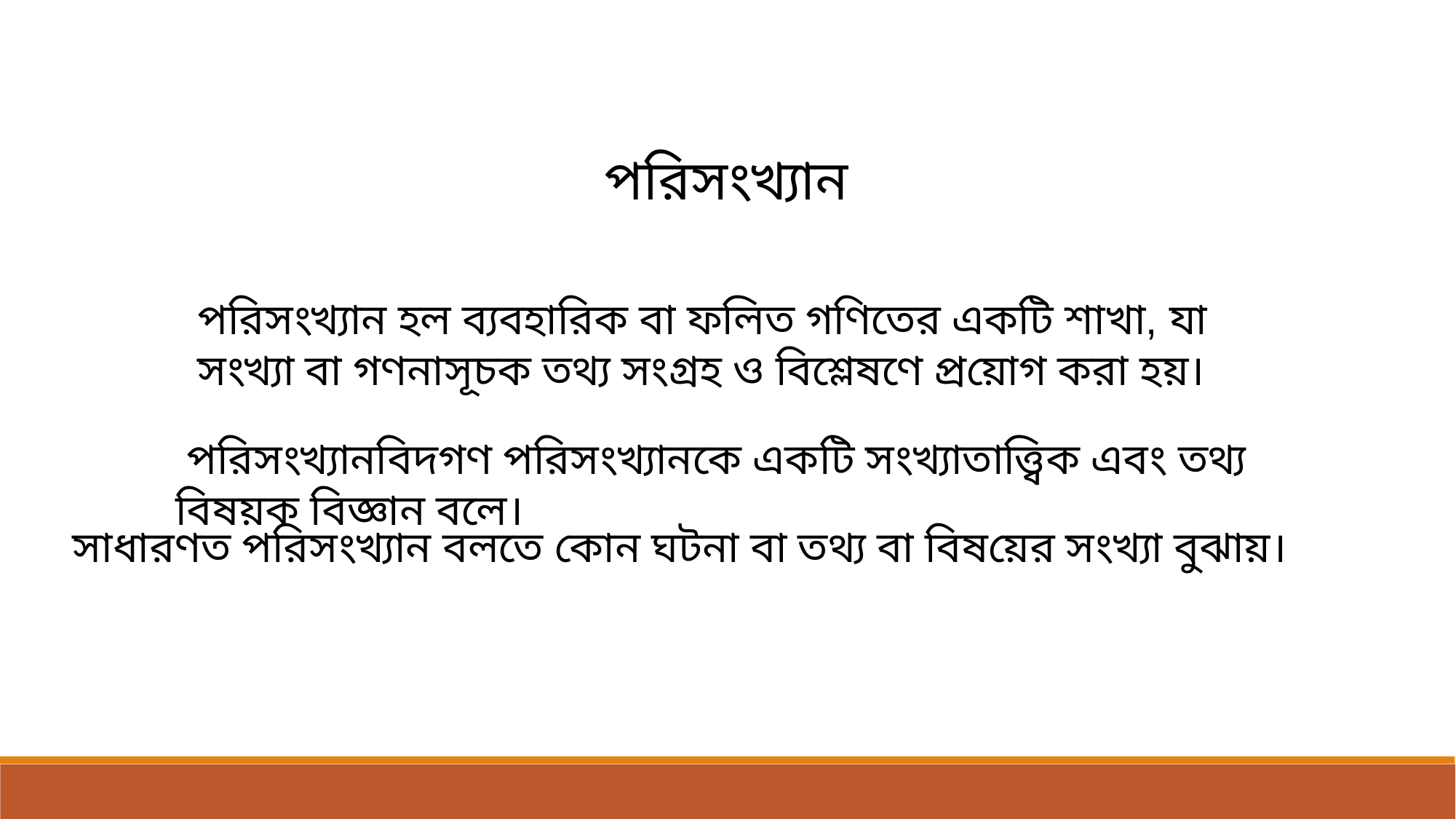

পরিসংখ্যান
পরিসংখ্যান হল ব্যবহারিক বা ফলিত গণিতের একটি শাখা, যা সংখ্যা বা গণনাসূচক তথ্য সংগ্রহ ও বিশ্লেষণে প্রয়োগ করা হয়।
 পরিসংখ্যানবিদগণ পরিসংখ্যানকে একটি সংখ্যাতাত্ত্বিক এবং তথ্য বিষয়ক বিজ্ঞান বলে।
সাধারণত পরিসংখ্যান বলতে কোন ঘটনা বা তথ্য বা বিষয়ের সংখ্যা বুঝায়।